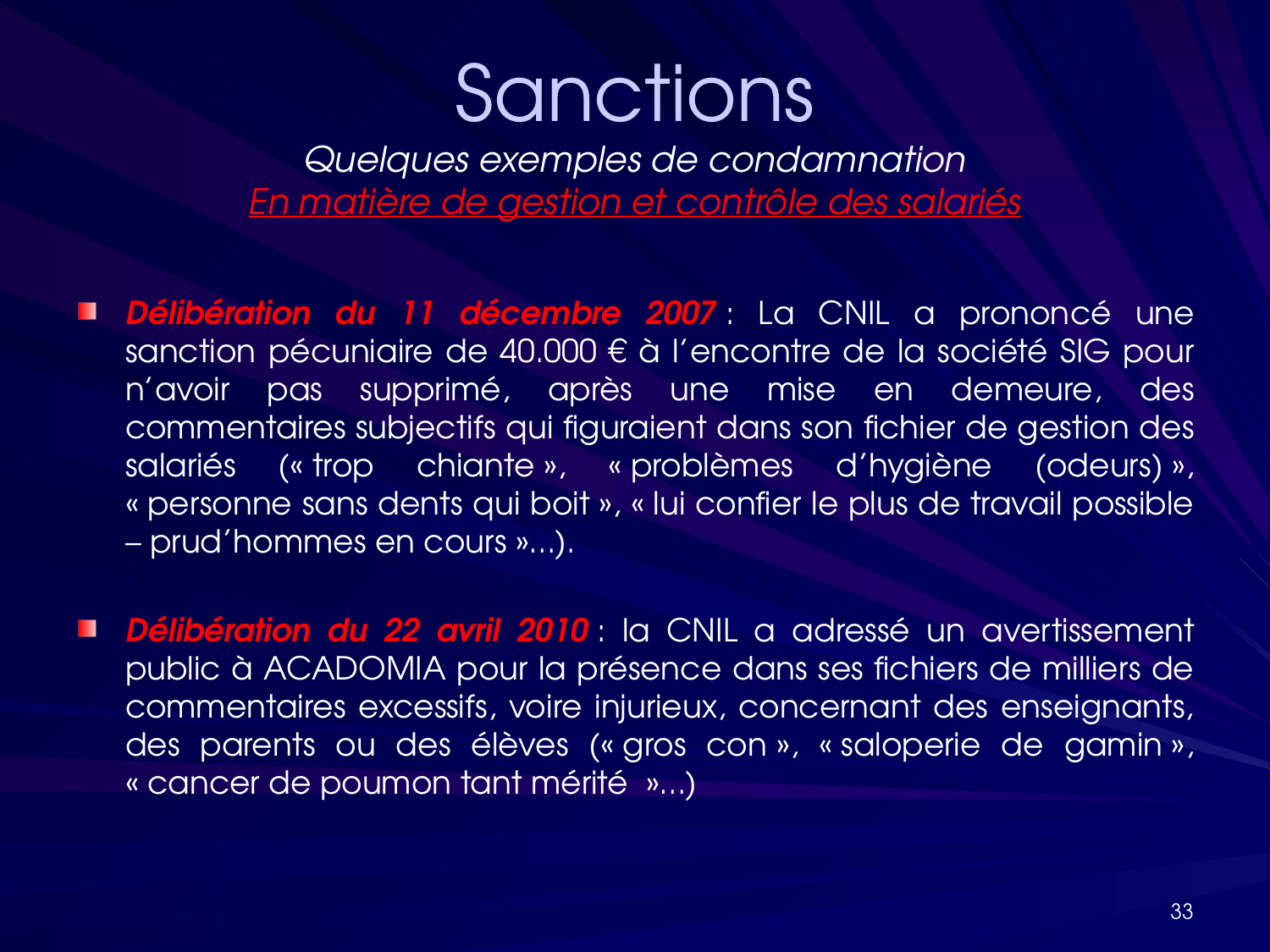

# Sanctions Quelques exemples de condamnation En matière de gestion et contrôle des salariés
Délibération du 11 décembre 2007 : La CNIL a prononcé une sanction pécuniaire de 40.000 € à l’encontre de la société SIG pour n’avoir pas supprimé, après une mise en demeure, des commentaires subjectifs qui figuraient dans son fichier de gestion des salariés (« trop chiante », « problèmes d’hygiène (odeurs) », « personne sans dents qui boit », « lui confier le plus de travail possible – prud’hommes en cours »…).

Délibération du 22 avril 2010 : la CNIL a adressé un avertissement public à ACADOMIA pour la présence dans ses fichiers de milliers de commentaires excessifs, voire injurieux, concernant des enseignants, des parents ou des élèves (« gros con », « saloperie de gamin », « cancer de poumon tant mérité  »…)
33